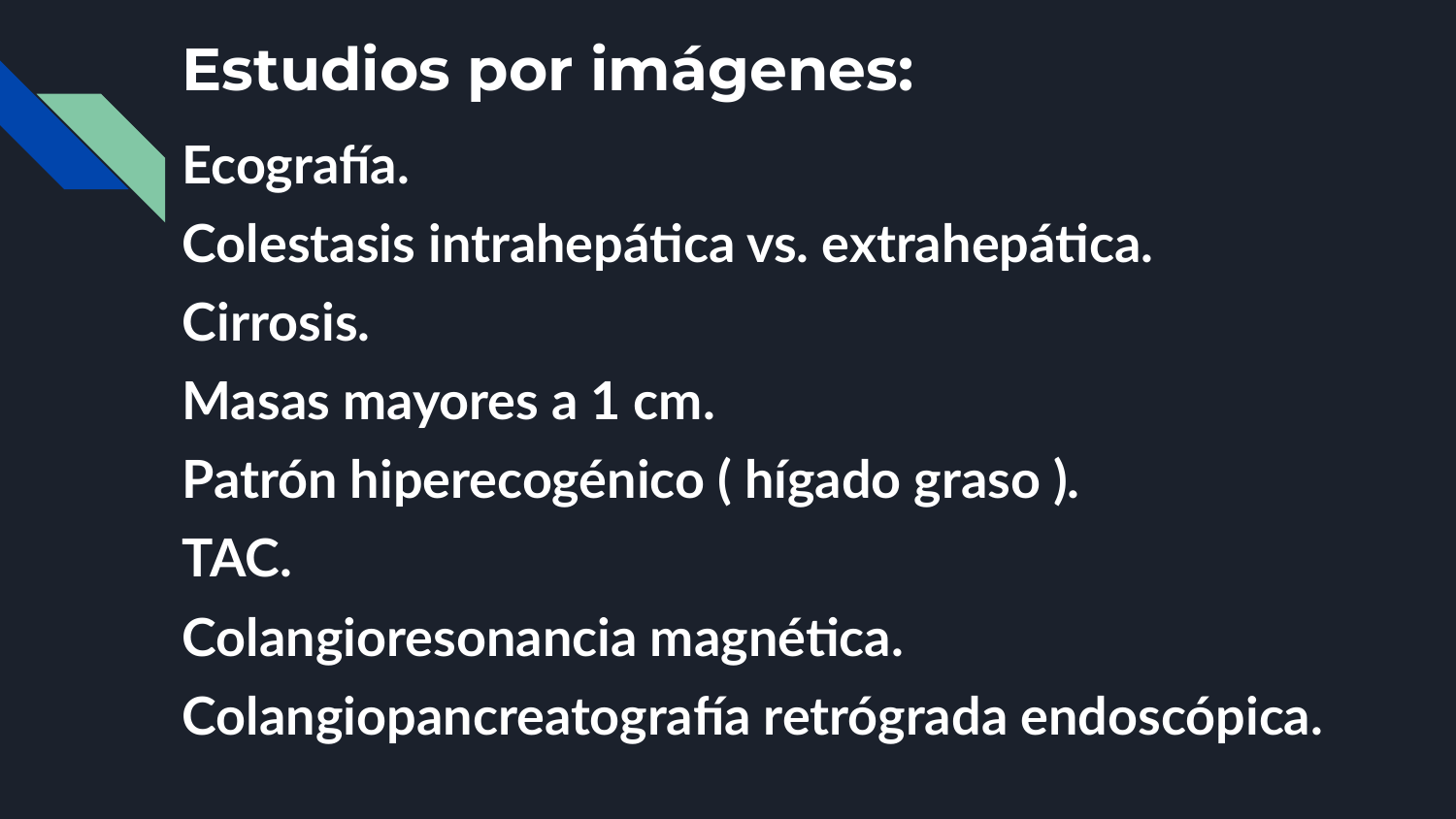

# Estudios por imágenes:

Ecografía.
Colestasis intrahepática vs. extrahepática.
Cirrosis.
Masas mayores a 1 cm.
Patrón hiperecogénico ( hígado graso ).
TAC.
Colangioresonancia magnética.
Colangiopancreatografía retrógrada endoscópica.